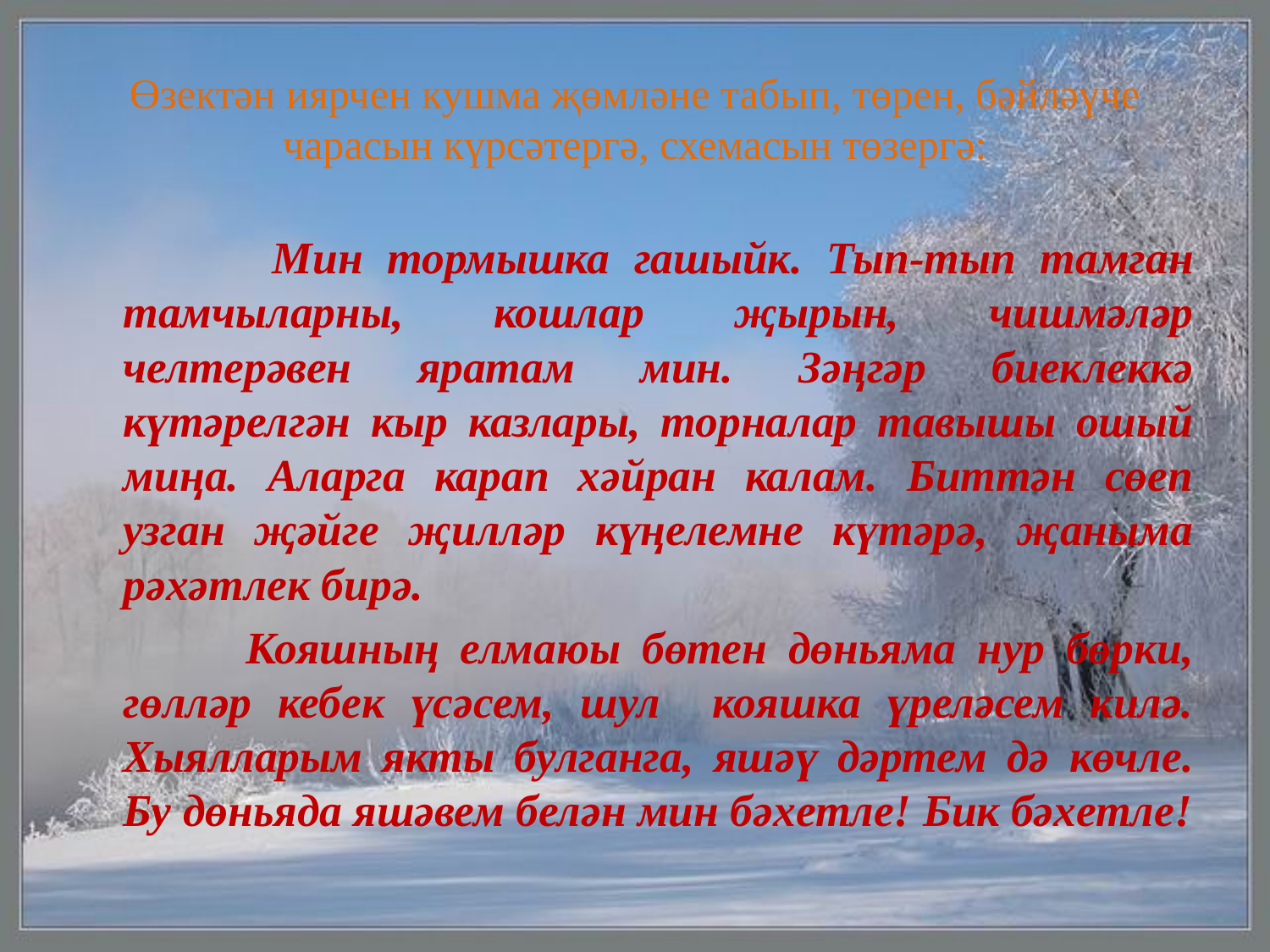

# Өзектән иярчен кушма җөмләне табып, төрен, бәйләүче чарасын күрсәтергә, схемасын төзергә:
        Мин тормышка гашыйк. Тып-тып тамган тамчыларны, кошлар җырын, чишмәләр челтерәвен яратам мин. Зәңгәр биеклеккә күтәрелгән кыр казлары, торналар тавышы ошый миңа. Аларга карап хәйран калам. Биттән сөеп узган җәйге җилләр күңелемне күтәрә, җаныма рәхәтлек бирә.
        Кояшның елмаюы бөтен дөньяма нур бөрки, гөлләр кебек үсәсем, шул  кояшка үреләсем килә. Хыялларым якты булганга, яшәү дәртем дә көчле. Бу дөньяда яшәвем белән мин бәхетле! Бик бәхетле!